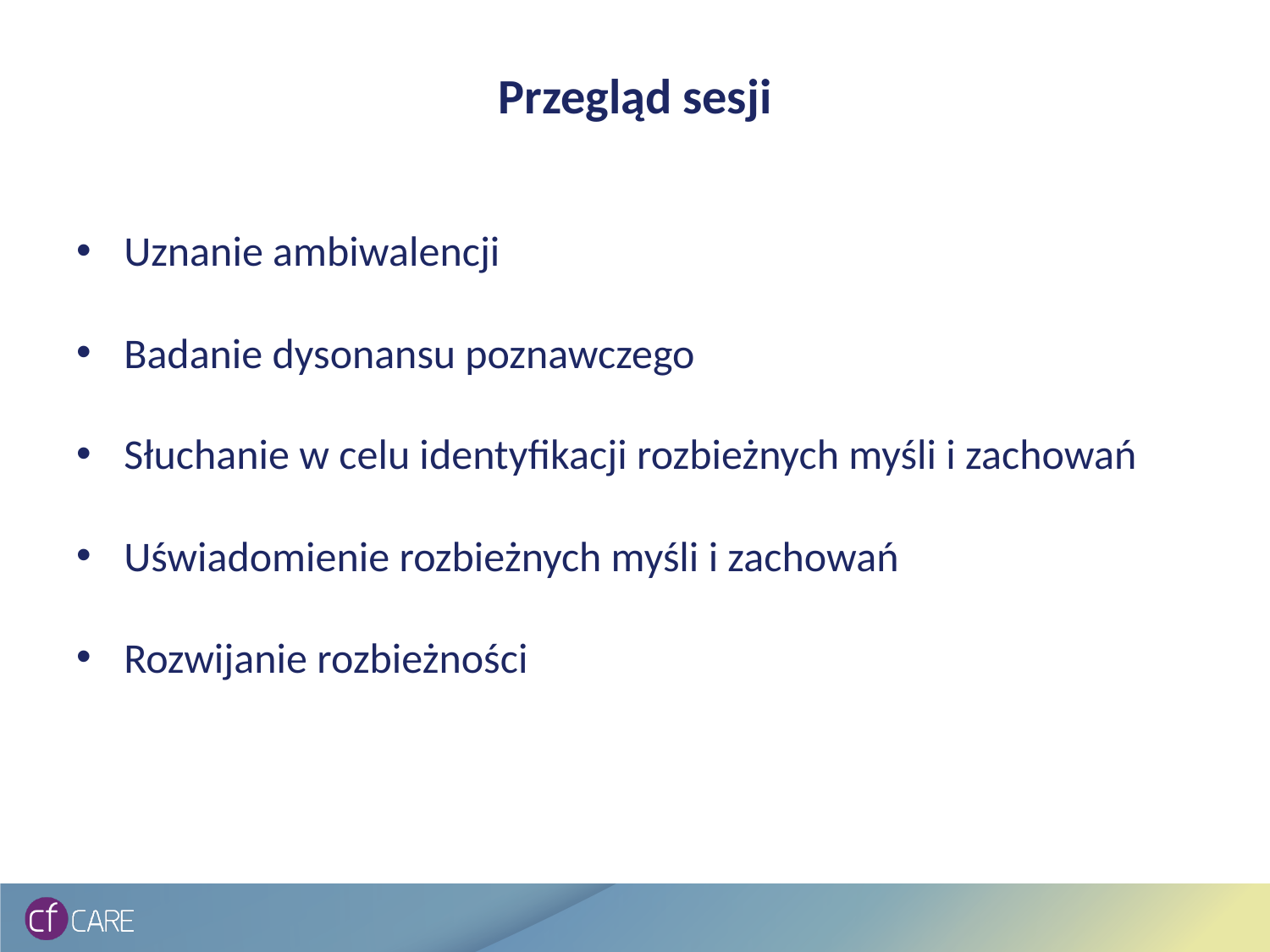

# Przegląd sesji
Uznanie ambiwalencji

Badanie dysonansu poznawczego

Słuchanie w celu identyfikacji rozbieżnych myśli i zachowań

Uświadomienie rozbieżnych myśli i zachowań

Rozwijanie rozbieżności